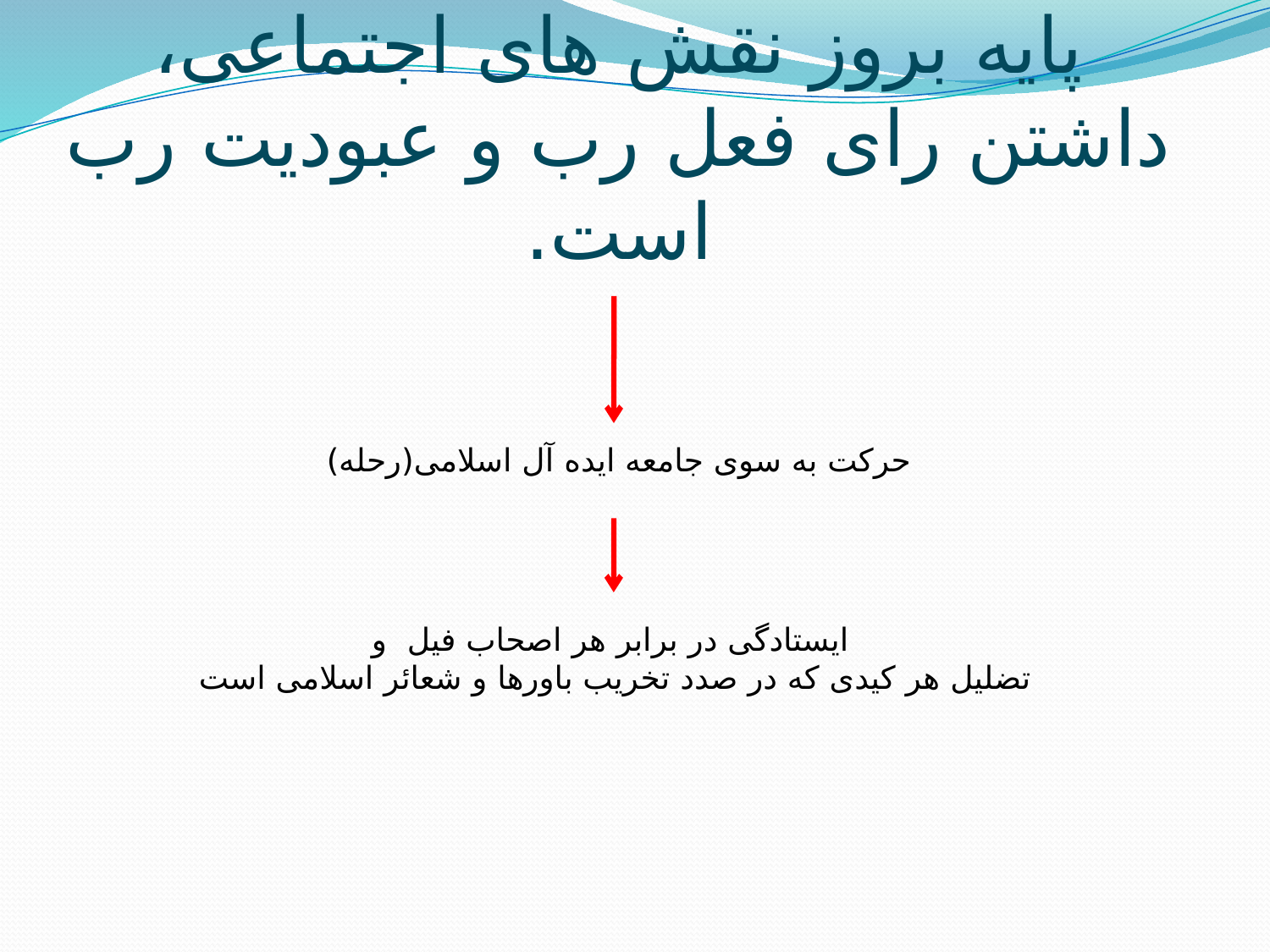

# پایه بروز نقش های اجتماعی، داشتن رای فعل رب و عبودیت رب است.
حرکت به سوی جامعه ایده آل اسلامی(رحله)
 ایستادگی در برابر هر اصحاب فیل  و
تضلیل هر کیدی که در صدد تخریب باورها و شعائر اسلامی است